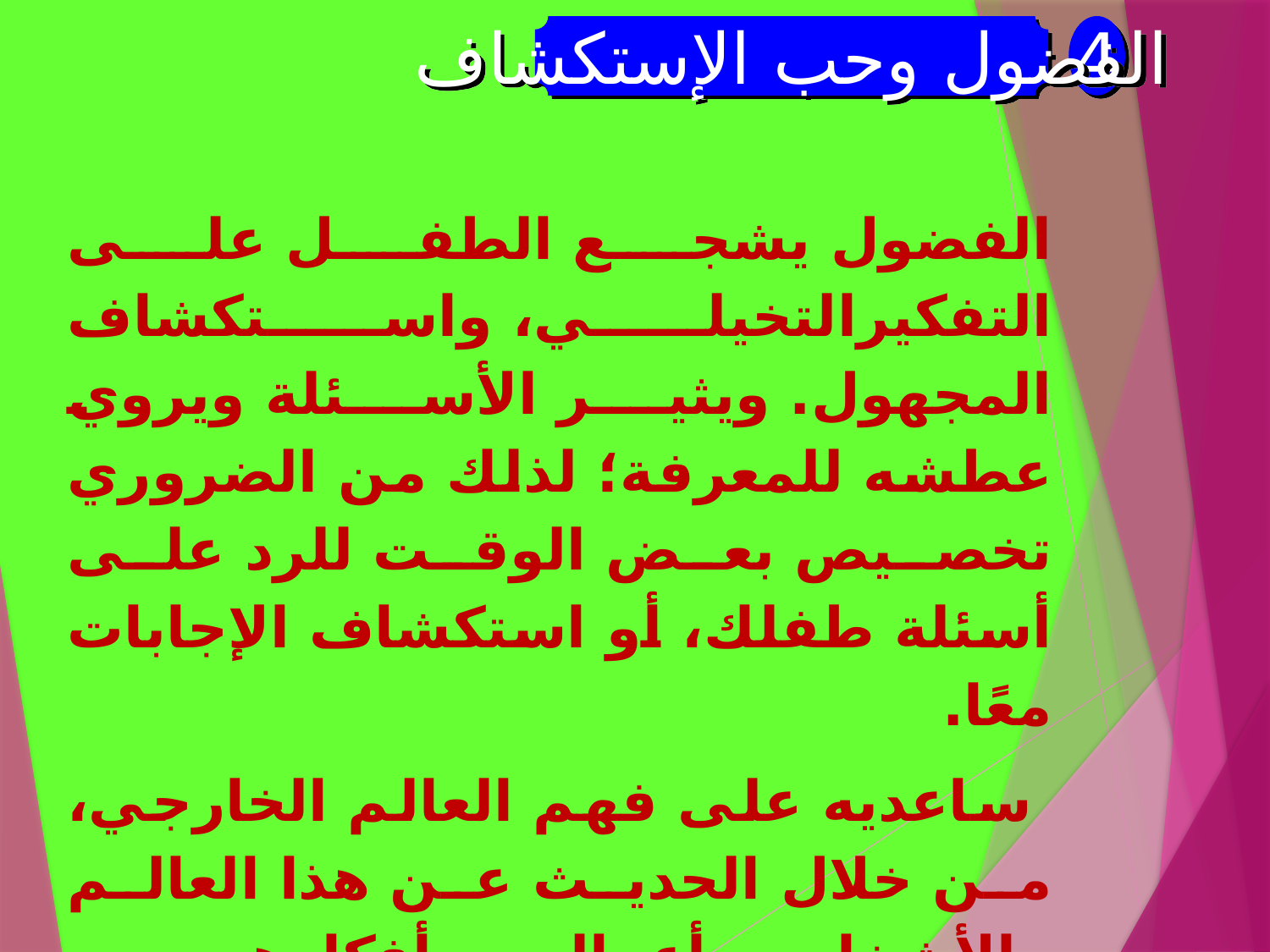

4
الفضول وحب الإستكشاف
الفضول يشجع الطفل على التفكيرالتخيلي، واستكشاف المجهول. ويثير الأسئلة ويروي عطشه للمعرفة؛ لذلك من الضروري تخصيص بعض الوقت للرد على أسئلة طفلك، أو استكشاف الإجابات معًا.
 ساعديه على فهم العالم الخارجي، من خلال الحديث عن هذا العالم والأشخاص وأعمالهم وأفكارهم.